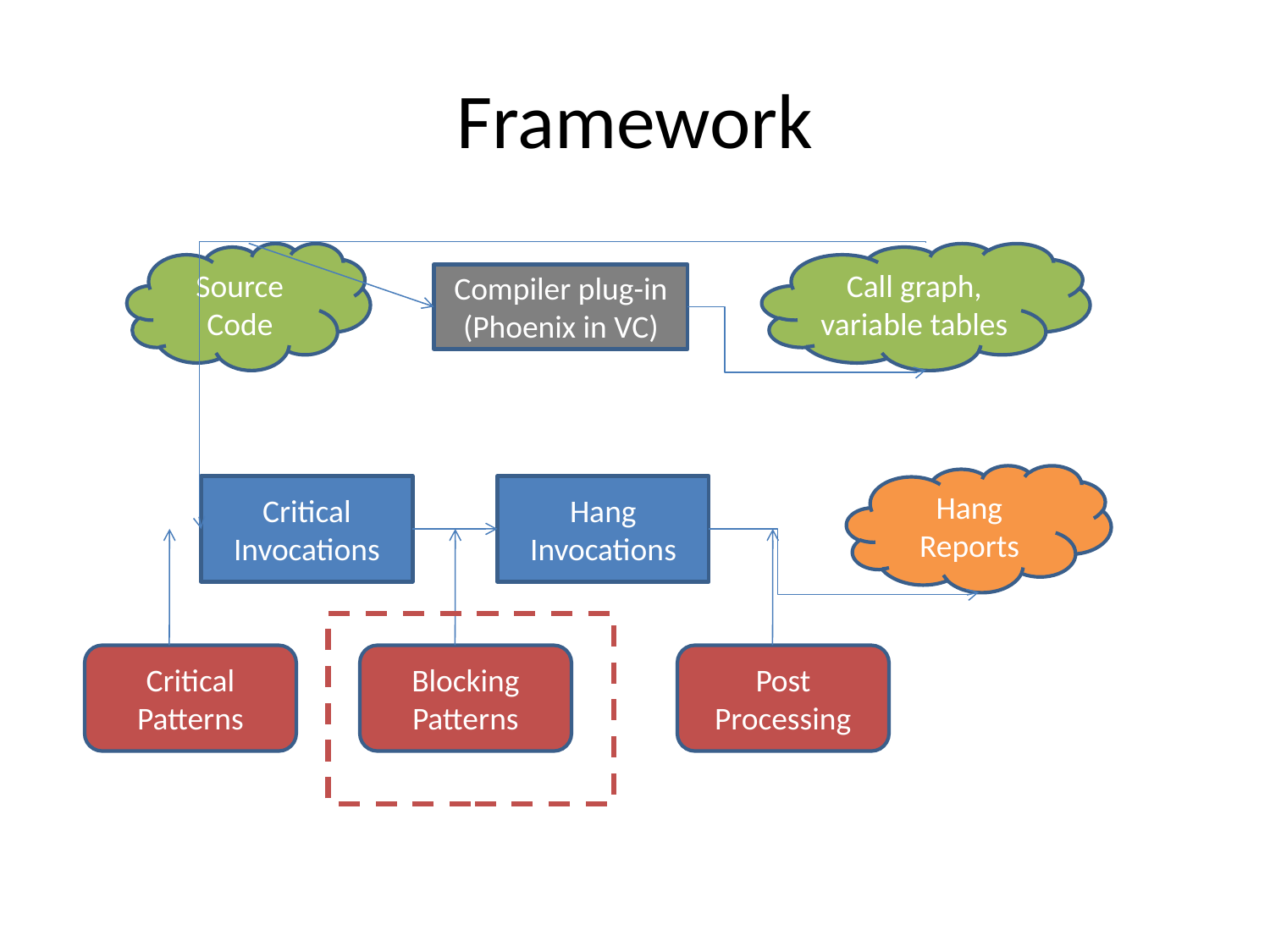

# Framework
Source Code
Call graph, variable tables
Compiler plug-in (Phoenix in VC)
Hang Reports
Critical Invocations
Hang Invocations

Critical Patterns
Blocking Patterns
Post Processing